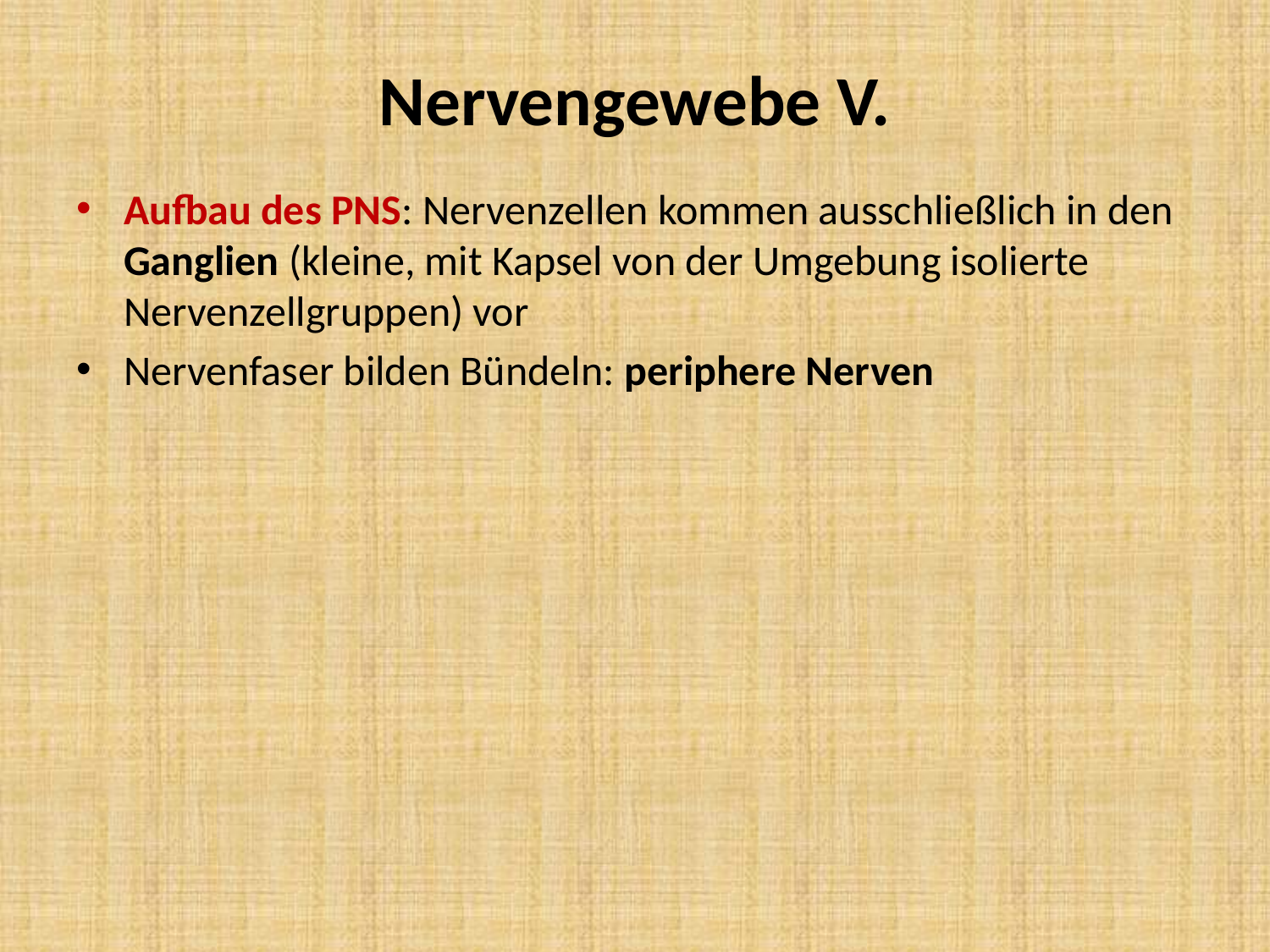

# Nervengewebe V.
Aufbau des PNS: Nervenzellen kommen ausschließlich in den Ganglien (kleine, mit Kapsel von der Umgebung isolierte Nervenzellgruppen) vor
Nervenfaser bilden Bündeln: periphere Nerven